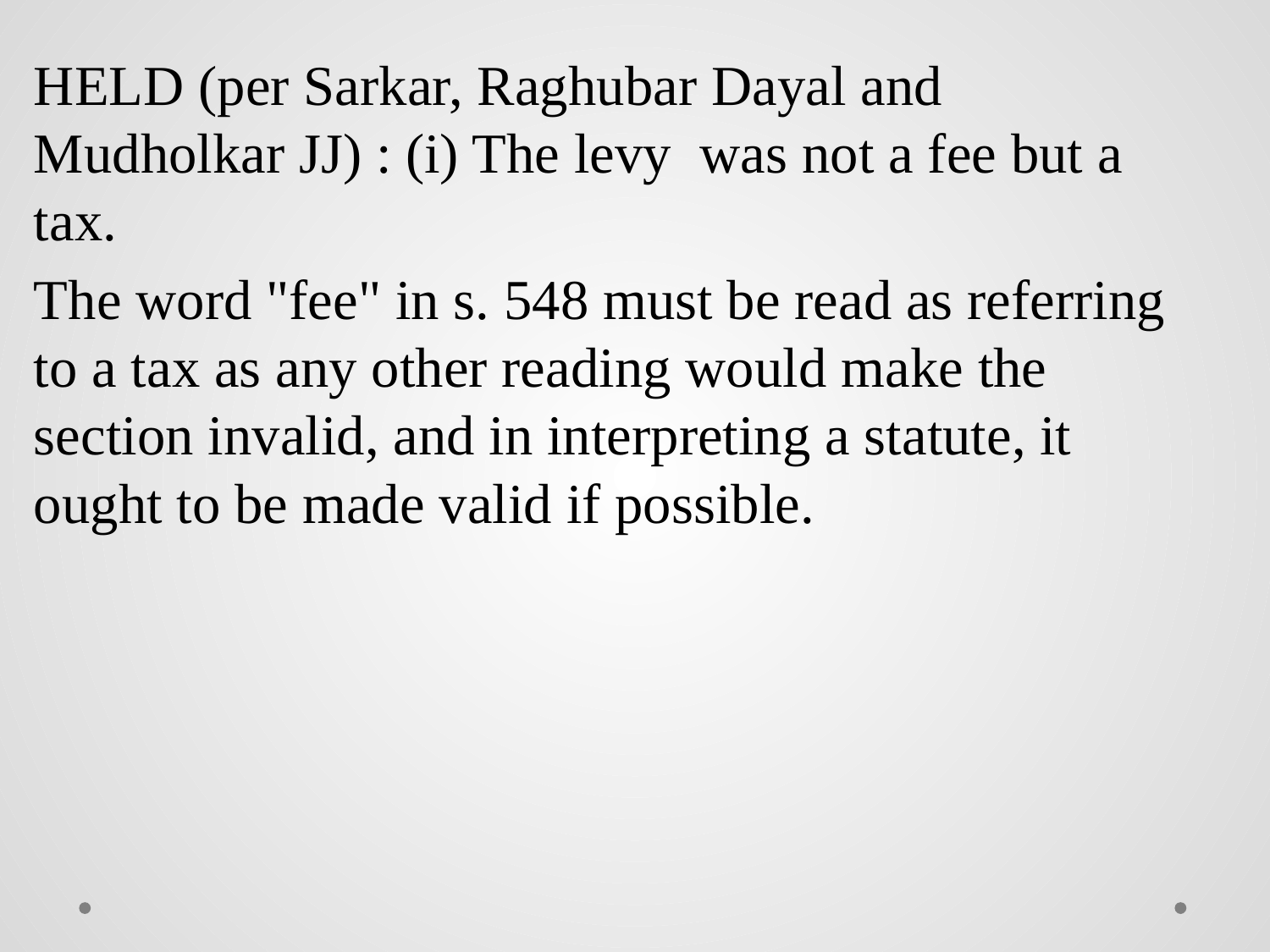

HELD (per Sarkar, Raghubar Dayal and Mudholkar JJ) : (i) The levy  was not a fee but a tax.
The word "fee" in s. 548 must be read as referring to a tax as any other reading would make the section invalid, and in interpreting a statute, it ought to be made valid if possible.